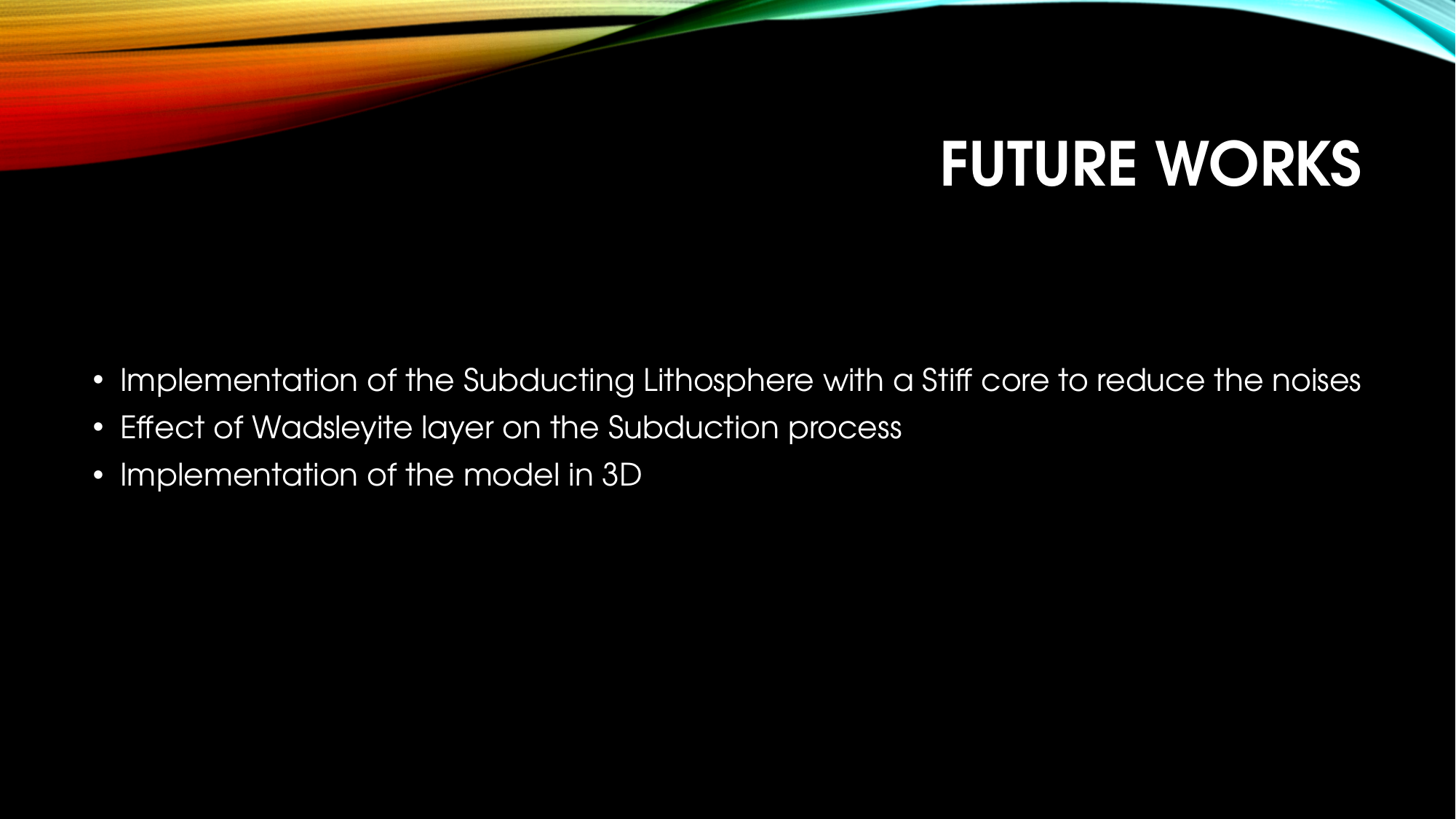

# Future works
Implementation of the Subducting Lithosphere with a Stiff core to reduce the noises
Effect of Wadsleyite layer on the Subduction process
Implementation of the model in 3D